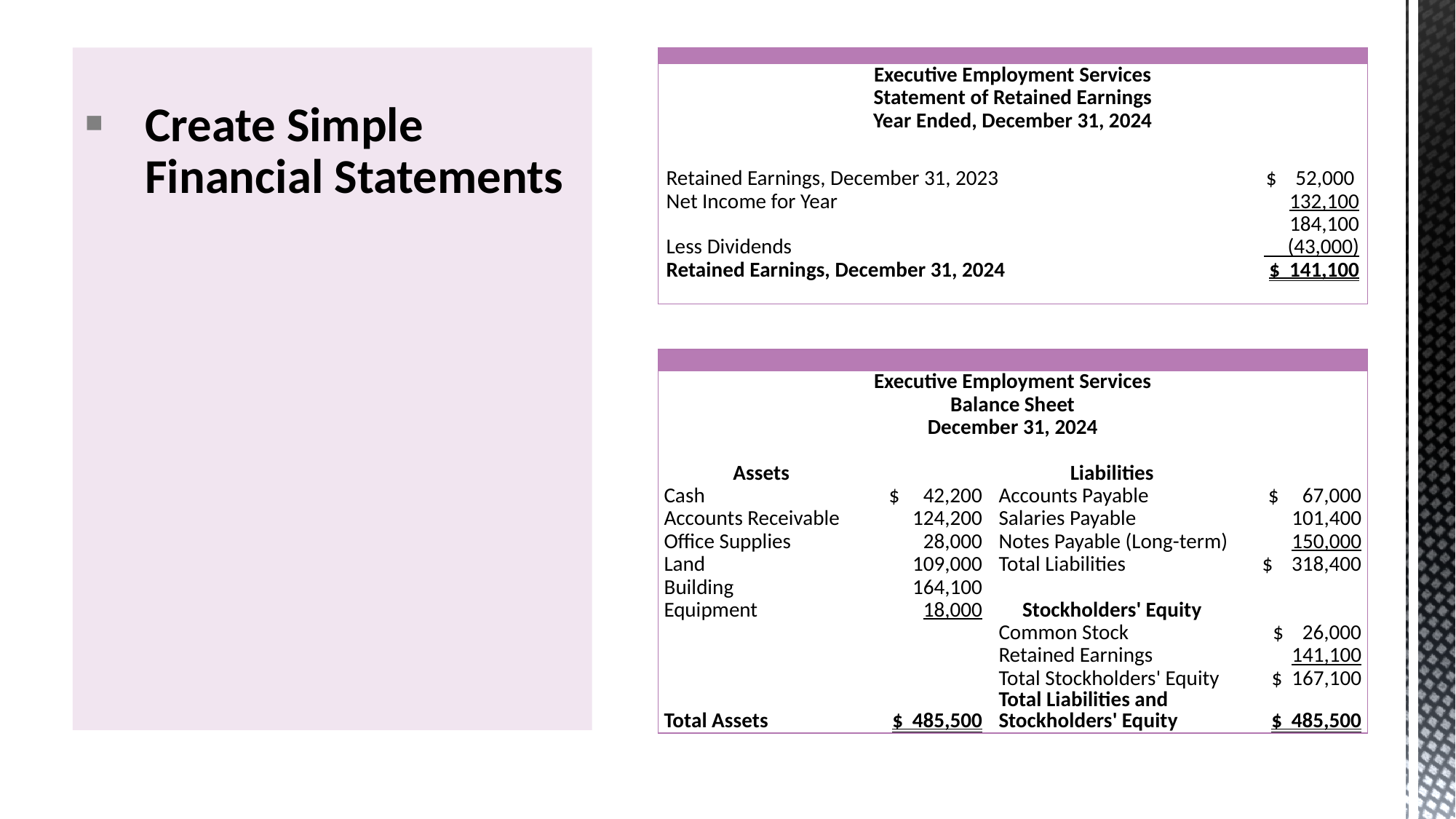

Create Simple Financial Statements

|  |  |  |
| --- | --- | --- |
| Executive Employment Services |  |  |
| Statement of Retained Earnings |  |  |
| Year Ended, December 31, 2024 |  |  |
| Retained Earnings, December 31, 2023 |  | $ 52,000 |
| Net Income for Year |  | 132,100 |
|  |  | 184,100 |
| Less Dividends |  | (43,000) |
| Retained Earnings, December 31, 2024 |  | $ 141,100 |
|  |  |  |
|  |  |  |  |
| --- | --- | --- | --- |
| Executive Employment Services |  |  |  |
| Balance Sheet |  |  |  |
| December 31, 2024 |  |  |  |
| Assets |  | Liabilities |  |
| Cash | $ 42,200 | Accounts Payable | $ 67,000 |
| Accounts Receivable | 124,200 | Salaries Payable | 101,400 |
| Office Supplies | 28,000 | Notes Payable (Long-term) | 150,000 |
| Land | 109,000 | Total Liabilities | $ 318,400 |
| Building | 164,100 |  |  |
| Equipment | 18,000 | Stockholders' Equity |  |
|  |  | Common Stock | $ 26,000 |
|  |  | Retained Earnings | 141,100 |
|  |  | Total Stockholders' Equity | $ 167,100 |
| Total Assets | $ 485,500 | Total Liabilities and Stockholders' Equity | $ 485,500 |